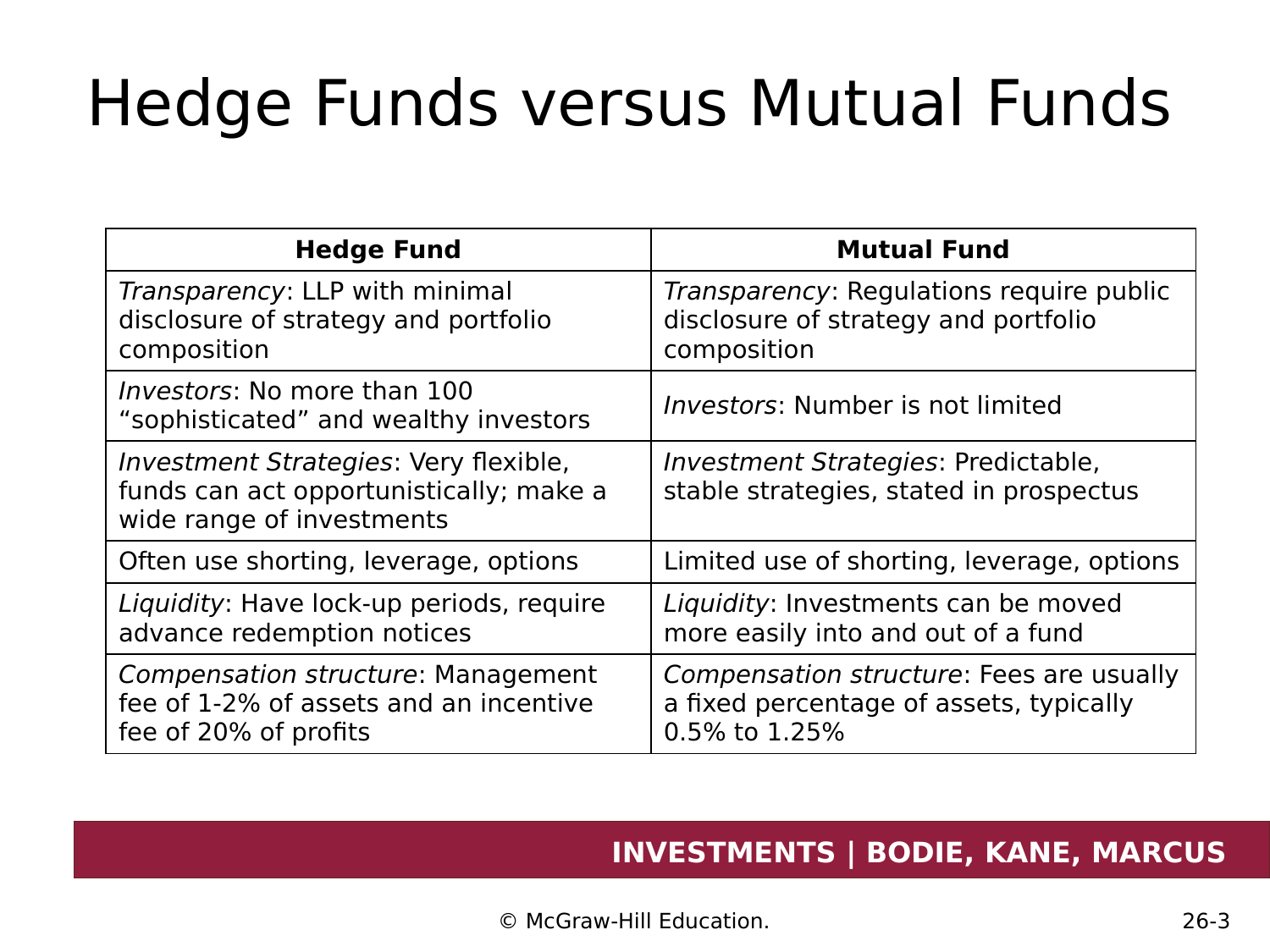

# Hedge Funds versus Mutual Funds
| Hedge Fund | Mutual Fund |
| --- | --- |
| Transparency: LLP with minimal disclosure of strategy and portfolio composition | Transparency: Regulations require public disclosure of strategy and portfolio composition |
| Investors: No more than 100 “sophisticated” and wealthy investors | Investors: Number is not limited |
| Investment Strategies: Very flexible, funds can act opportunistically; make a wide range of investments | Investment Strategies: Predictable, stable strategies, stated in prospectus |
| Often use shorting, leverage, options | Limited use of shorting, leverage, options |
| Liquidity: Have lock-up periods, require advance redemption notices | Liquidity: Investments can be moved more easily into and out of a fund |
| Compensation structure: Management fee of 1-2% of assets and an incentive fee of 20% of profits | Compensation structure: Fees are usually a fixed percentage of assets, typically 0.5% to 1.25% |